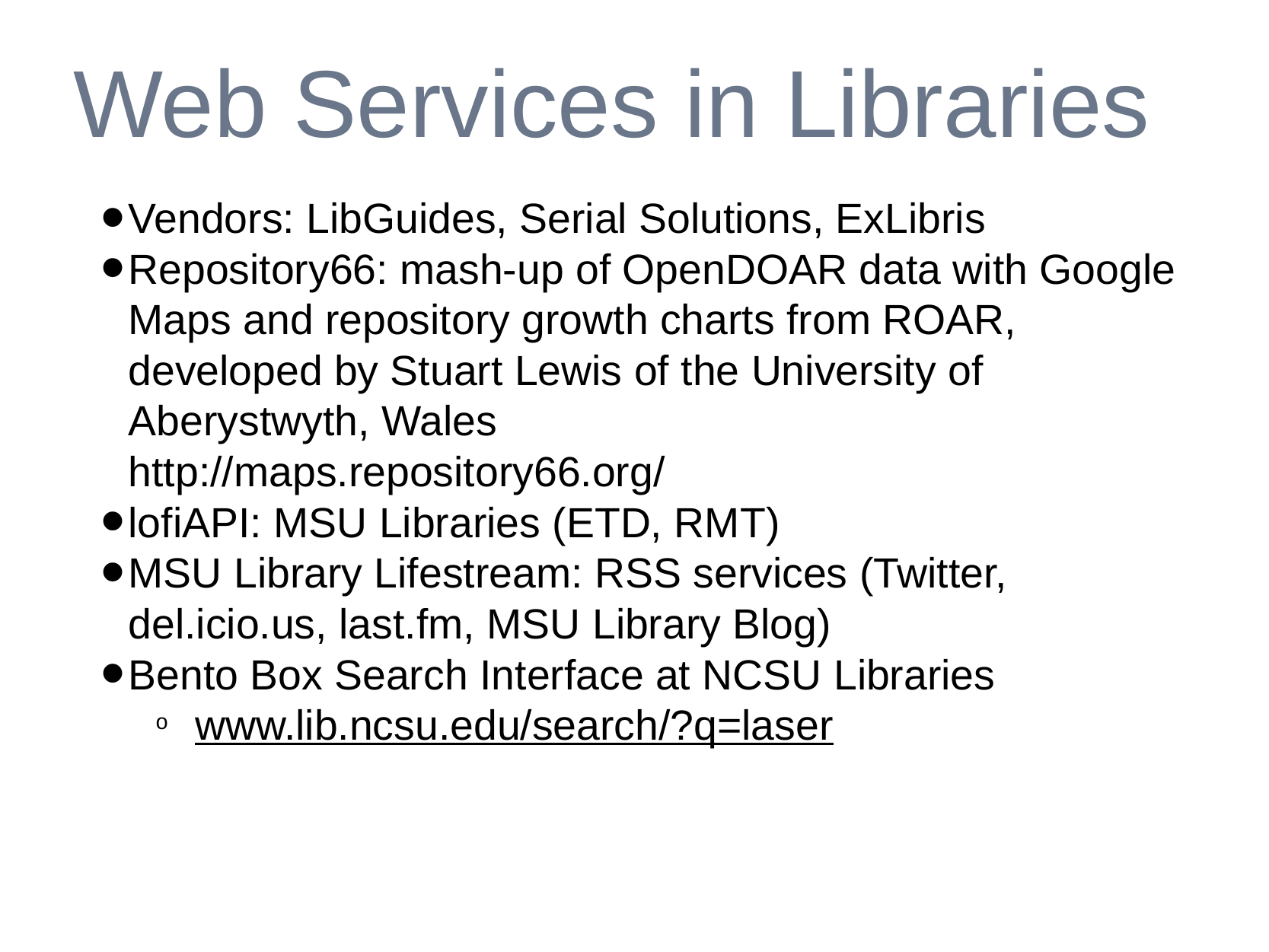

# Web Services in Libraries
Vendors: LibGuides, Serial Solutions, ExLibris
Repository66: mash-up of OpenDOAR data with Google Maps and repository growth charts from ROAR, developed by Stuart Lewis of the University of Aberystwyth, Wales
http://maps.repository66.org/
lofiAPI: MSU Libraries (ETD, RMT)
MSU Library Lifestream: RSS services (Twitter, del.icio.us, last.fm, MSU Library Blog)
Bento Box Search Interface at NCSU Libraries
www.lib.ncsu.edu/search/?q=laser